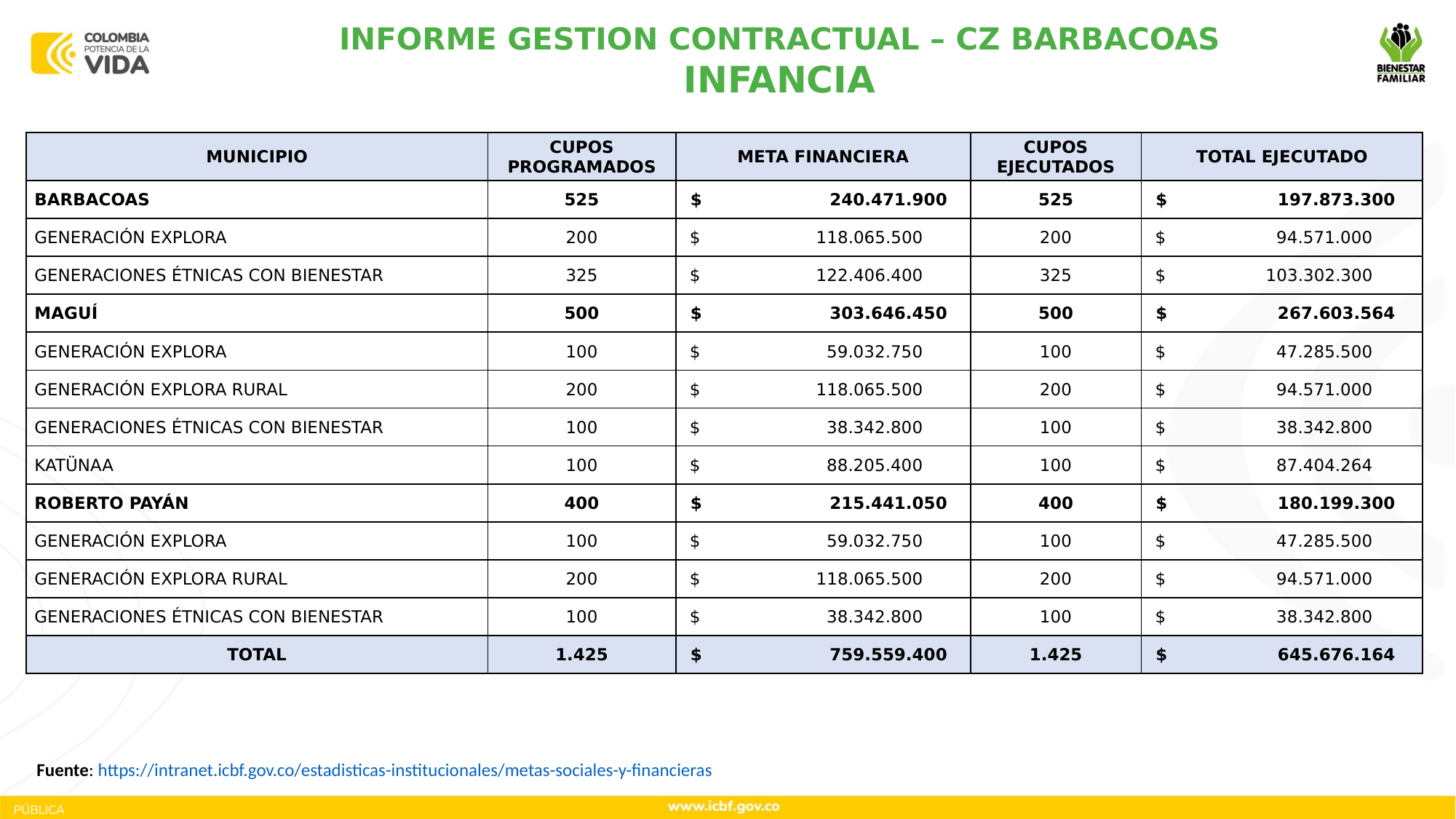

INFORME GESTION CONTRACTUAL – CZ BARBACOAS
INFANCIA
| MUNICIPIO | CUPOS PROGRAMADOS | META FINANCIERA | CUPOS EJECUTADOS | TOTAL EJECUTADO |
| --- | --- | --- | --- | --- |
| BARBACOAS | 525 | $ 240.471.900 | 525 | $ 197.873.300 |
| GENERACIÓN EXPLORA | 200 | $ 118.065.500 | 200 | $ 94.571.000 |
| GENERACIONES ÉTNICAS CON BIENESTAR | 325 | $ 122.406.400 | 325 | $ 103.302.300 |
| MAGUÍ | 500 | $ 303.646.450 | 500 | $ 267.603.564 |
| GENERACIÓN EXPLORA | 100 | $ 59.032.750 | 100 | $ 47.285.500 |
| GENERACIÓN EXPLORA RURAL | 200 | $ 118.065.500 | 200 | $ 94.571.000 |
| GENERACIONES ÉTNICAS CON BIENESTAR | 100 | $ 38.342.800 | 100 | $ 38.342.800 |
| KATÜNAA | 100 | $ 88.205.400 | 100 | $ 87.404.264 |
| ROBERTO PAYÁN | 400 | $ 215.441.050 | 400 | $ 180.199.300 |
| GENERACIÓN EXPLORA | 100 | $ 59.032.750 | 100 | $ 47.285.500 |
| GENERACIÓN EXPLORA RURAL | 200 | $ 118.065.500 | 200 | $ 94.571.000 |
| GENERACIONES ÉTNICAS CON BIENESTAR | 100 | $ 38.342.800 | 100 | $ 38.342.800 |
| TOTAL | 1.425 | $ 759.559.400 | 1.425 | $ 645.676.164 |
Fuente: https://intranet.icbf.gov.co/estadisticas-institucionales/metas-sociales-y-financieras
PÚBLICA